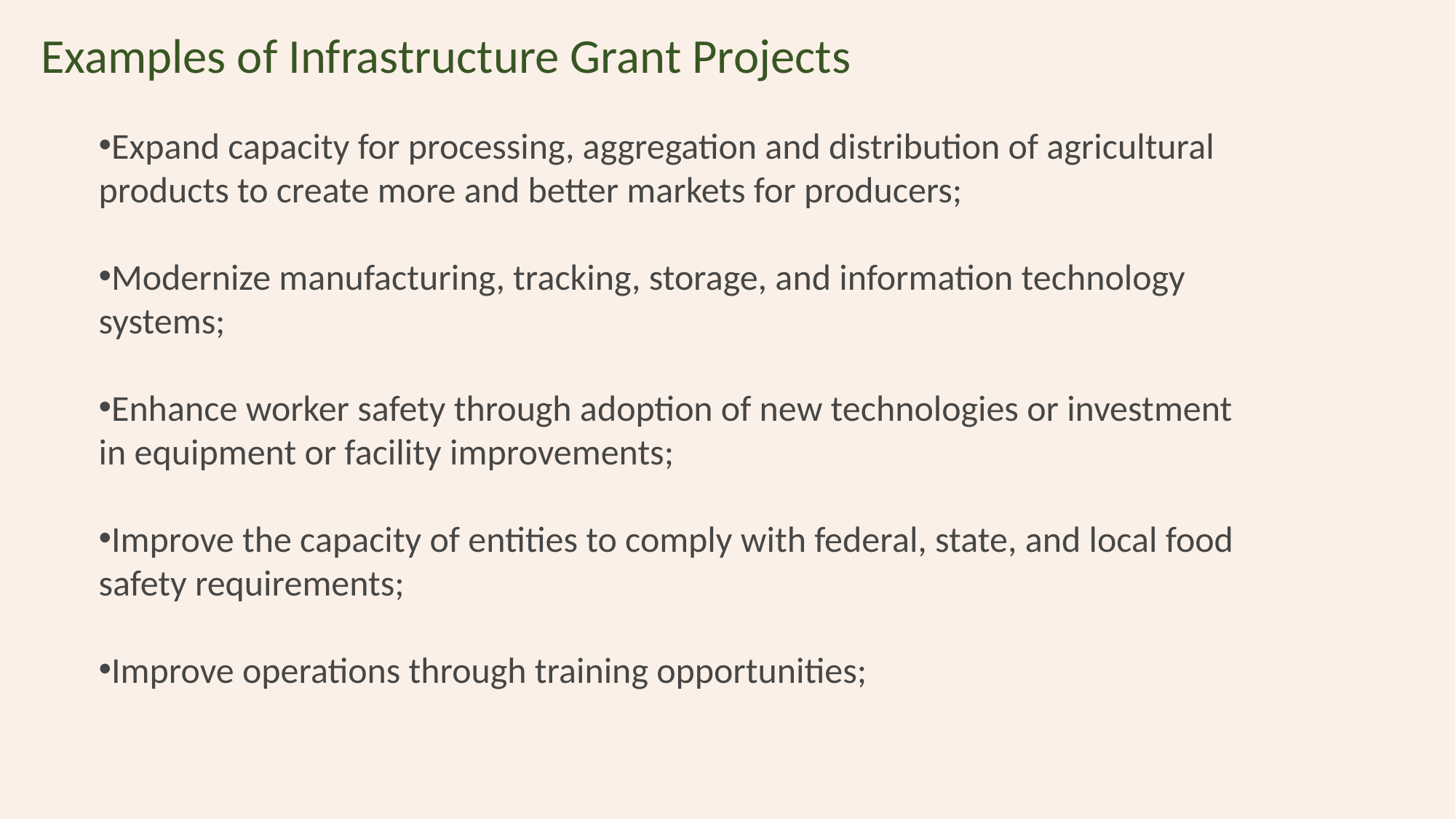

Examples of Infrastructure Grant Projects
Expand capacity for processing, aggregation and distribution of agricultural products to create more and better markets for producers;

Modernize manufacturing, tracking, storage, and information technology systems;

Enhance worker safety through adoption of new technologies or investment in equipment or facility improvements;

Improve the capacity of entities to comply with federal, state, and local food safety requirements;

Improve operations through training opportunities;